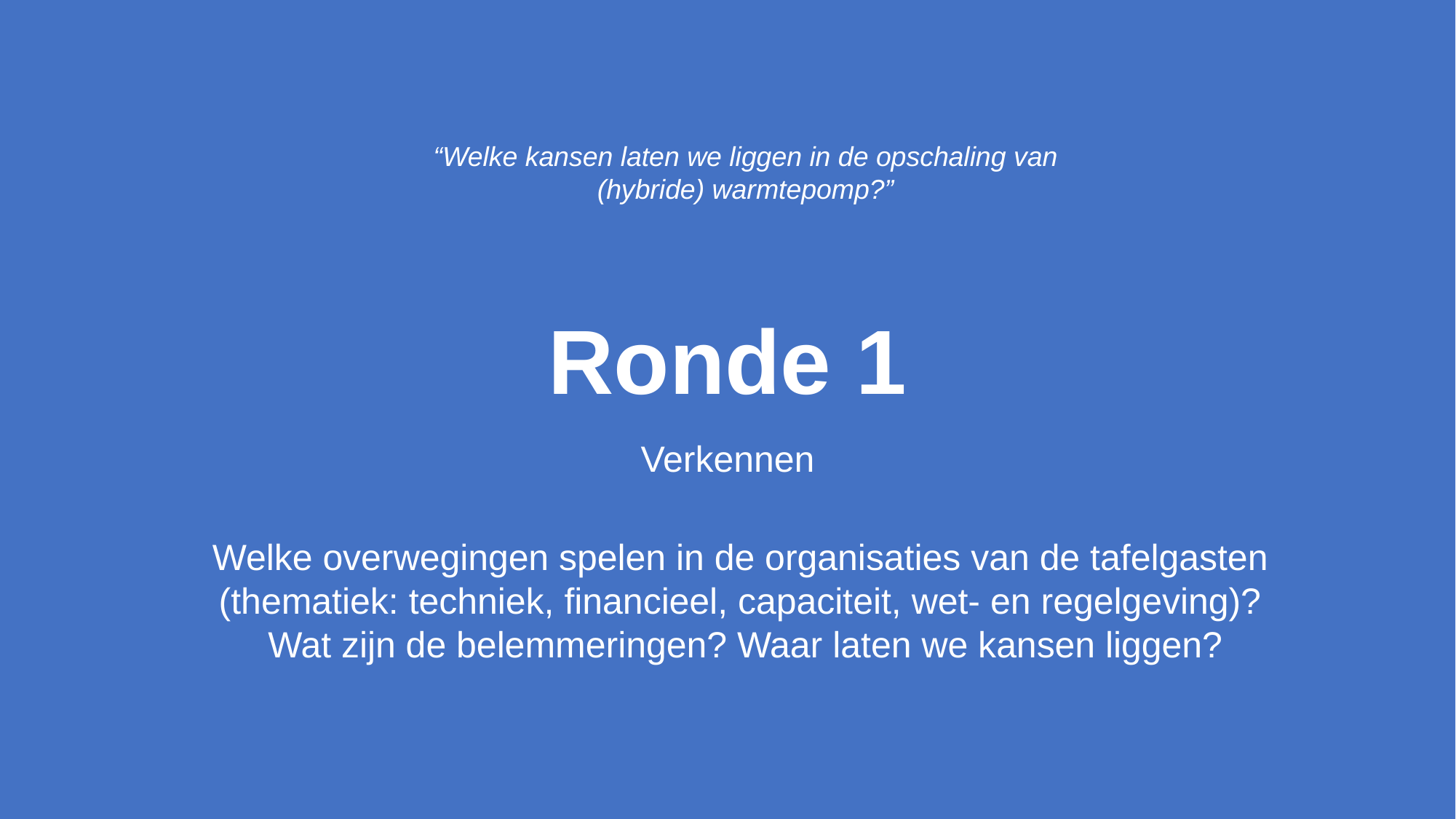

# Ronde 1
“Welke kansen laten we liggen in de opschaling van (hybride) warmtepomp?”
Verkennen
Welke overwegingen spelen in de organisaties van de tafelgasten
(thematiek: techniek, financieel, capaciteit, wet- en regelgeving)?
Wat zijn de belemmeringen? Waar laten we kansen liggen?